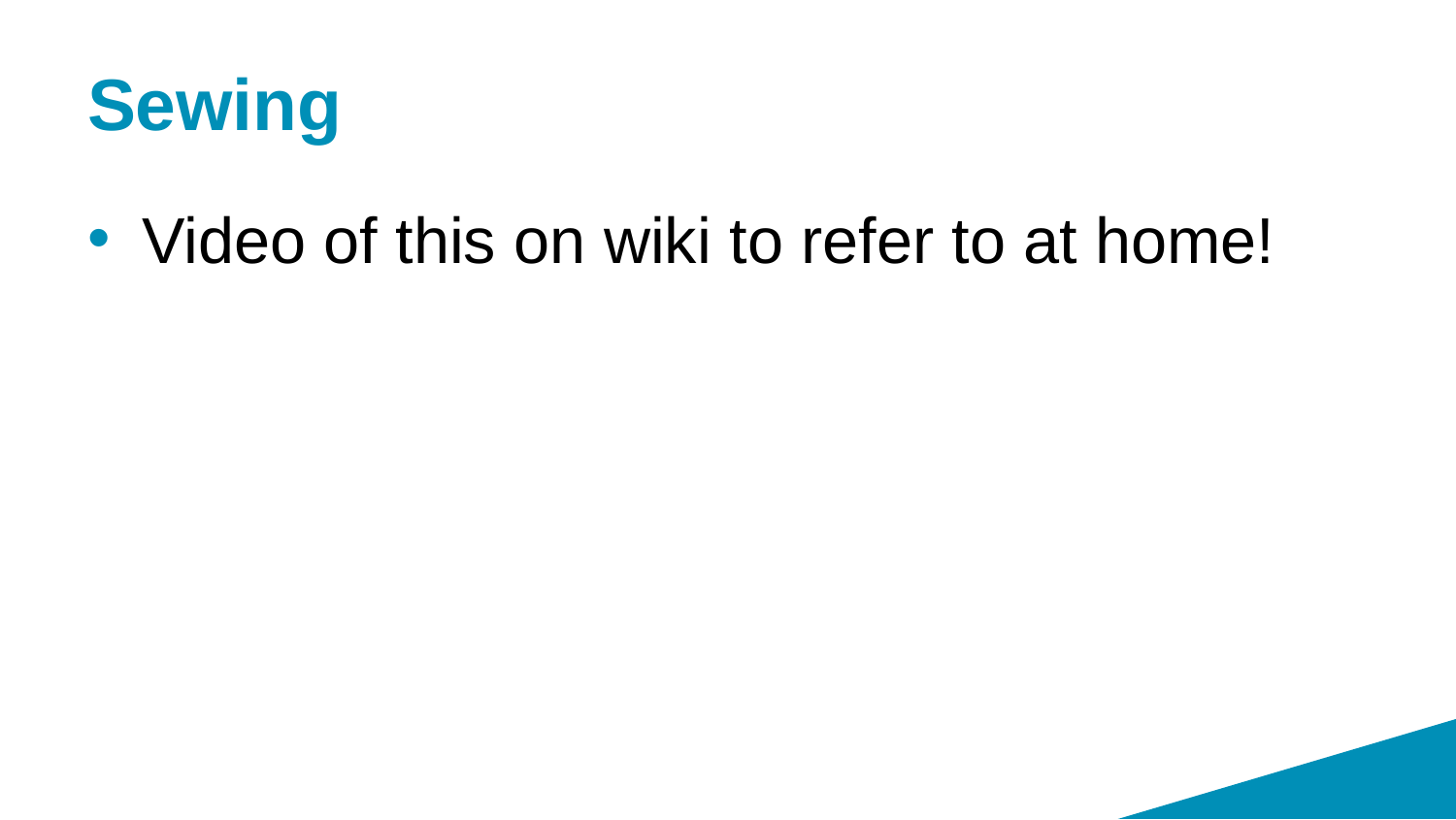

# Sewing
Video of this on wiki to refer to at home!